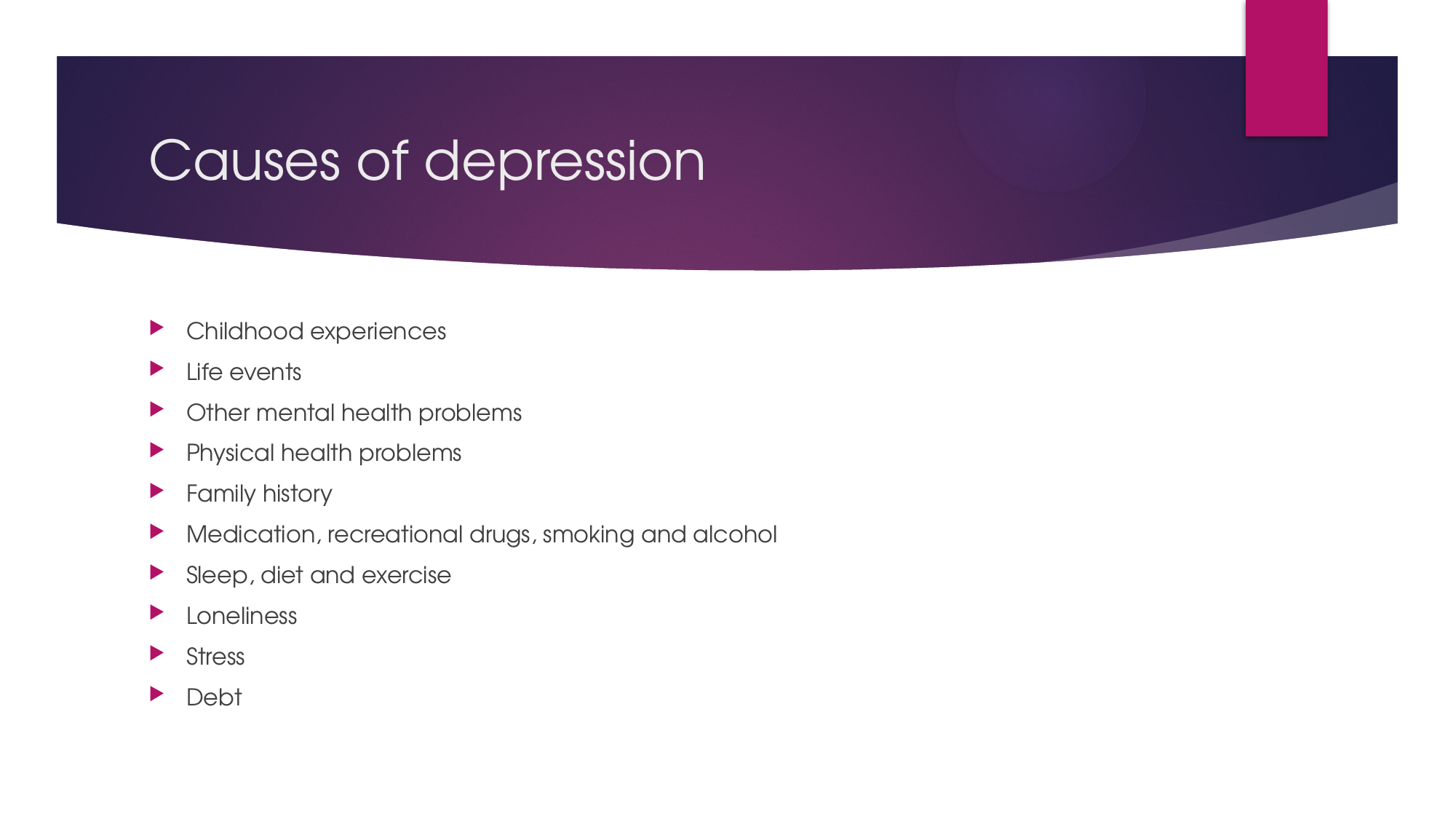

# Causes of depression
Childhood experiences
Life events
Other mental health problems
Physical health problems
Family history
Medication, recreational drugs, smoking and alcohol
Sleep, diet and exercise
Loneliness
Stress
Debt